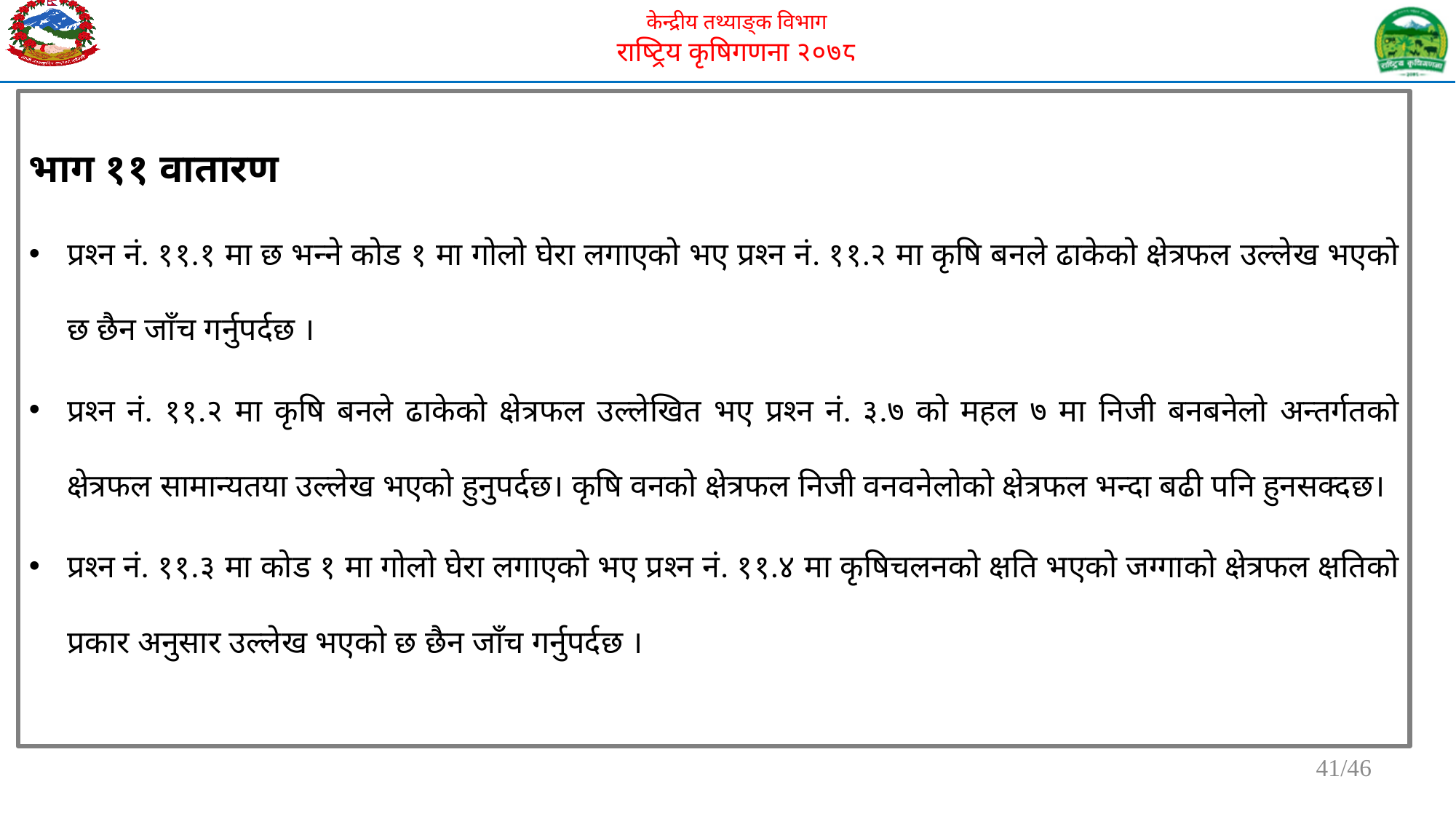

भाग ११ वातारण
प्रश्न नं. ११.१ मा छ भन्ने कोड १ मा गोलो घेरा लगाएको भए प्रश्न नं. ११.२ मा कृषि बनले ढाकेको क्षेत्रफल उल्लेख भएको छ छैन जाँच गर्नुपर्दछ ।
प्रश्न नं. ११.२ मा कृषि बनले ढाकेको क्षेत्रफल उल्लेखित भए प्रश्न नं. ३.७ को महल ७ मा निजी बनबनेलो अन्तर्गतको क्षेत्रफल सामान्यतया उल्लेख भएको हुनुपर्दछ। कृषि वनको क्षेत्रफल निजी वनवनेलोको क्षेत्रफल भन्दा बढी पनि हुनसक्दछ।
प्रश्न नं. ११.३ मा कोड १ मा गोलो घेरा लगाएको भए प्रश्न नं. ११.४ मा कृषिचलनको क्षति भएको जग्गाको क्षेत्रफल क्षतिको प्रकार अनुसार उल्लेख भएको छ छैन जाँच गर्नुपर्दछ ।

41/46